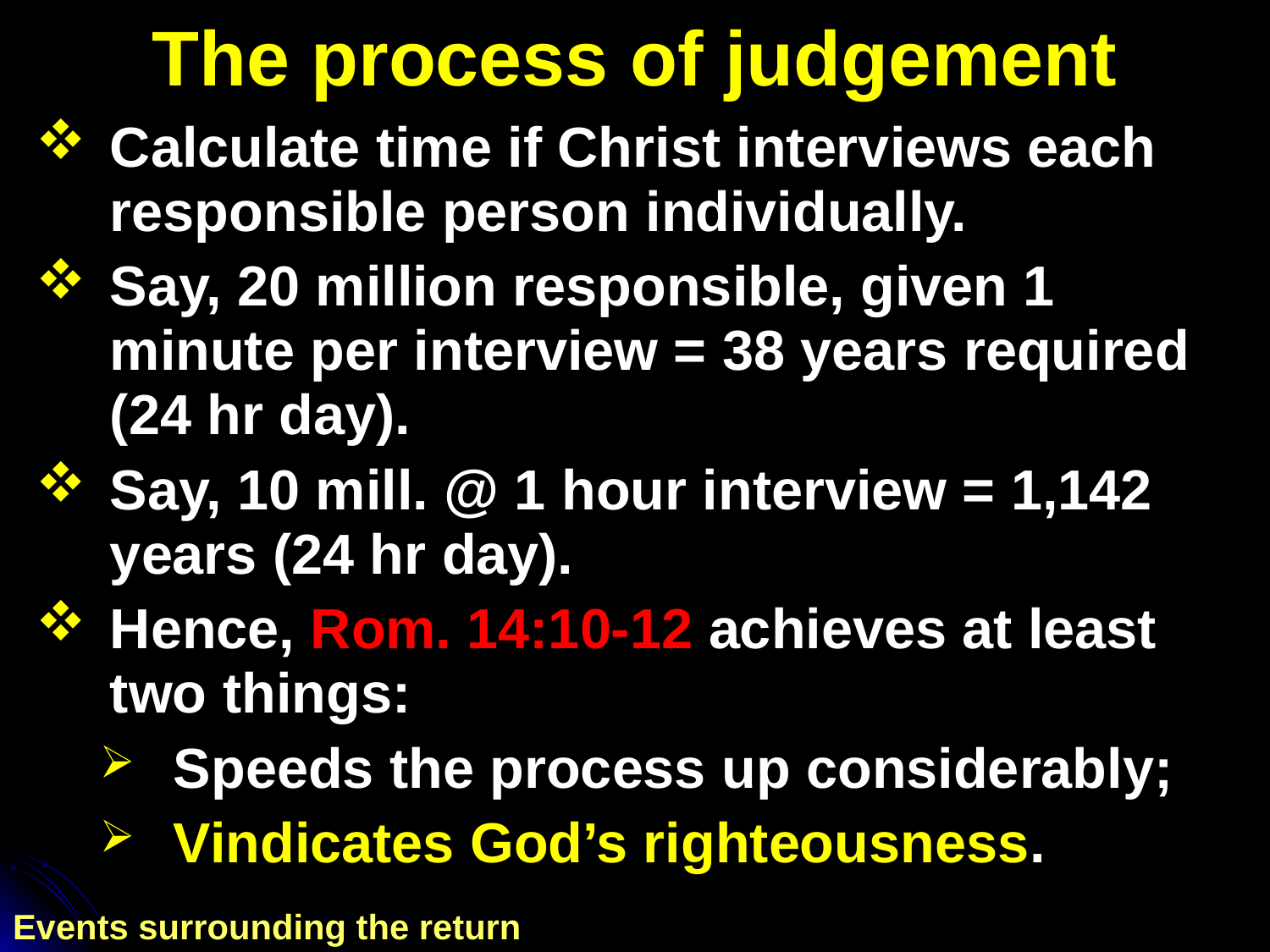

# The process of judgement
Calculate time if Christ interviews each responsible person individually.
Say, 20 million responsible, given 1 minute per interview = 38 years required (24 hr day).
Say, 10 mill. @ 1 hour interview = 1,142 years (24 hr day).
Hence, Rom. 14:10-12 achieves at least two things:
Speeds the process up considerably;
Vindicates God’s righteousness.
Events surrounding the return of Christ